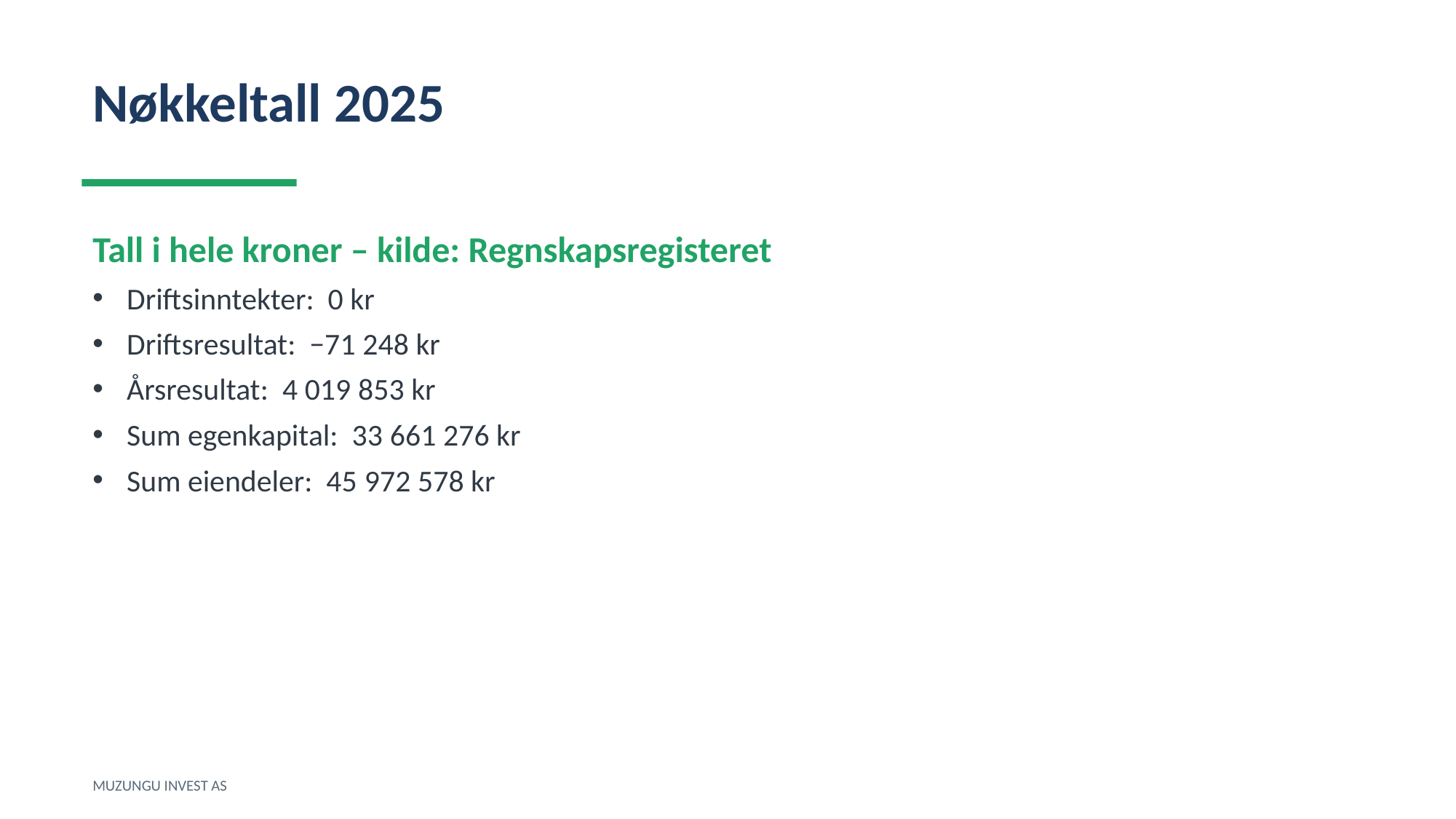

Nøkkeltall 2025

Tall i hele kroner – kilde: Regnskapsregisteret
Driftsinntekter:  0 kr
Driftsresultat:  −71 248 kr
Årsresultat:  4 019 853 kr
Sum egenkapital:  33 661 276 kr
Sum eiendeler:  45 972 578 kr
MUZUNGU INVEST AS